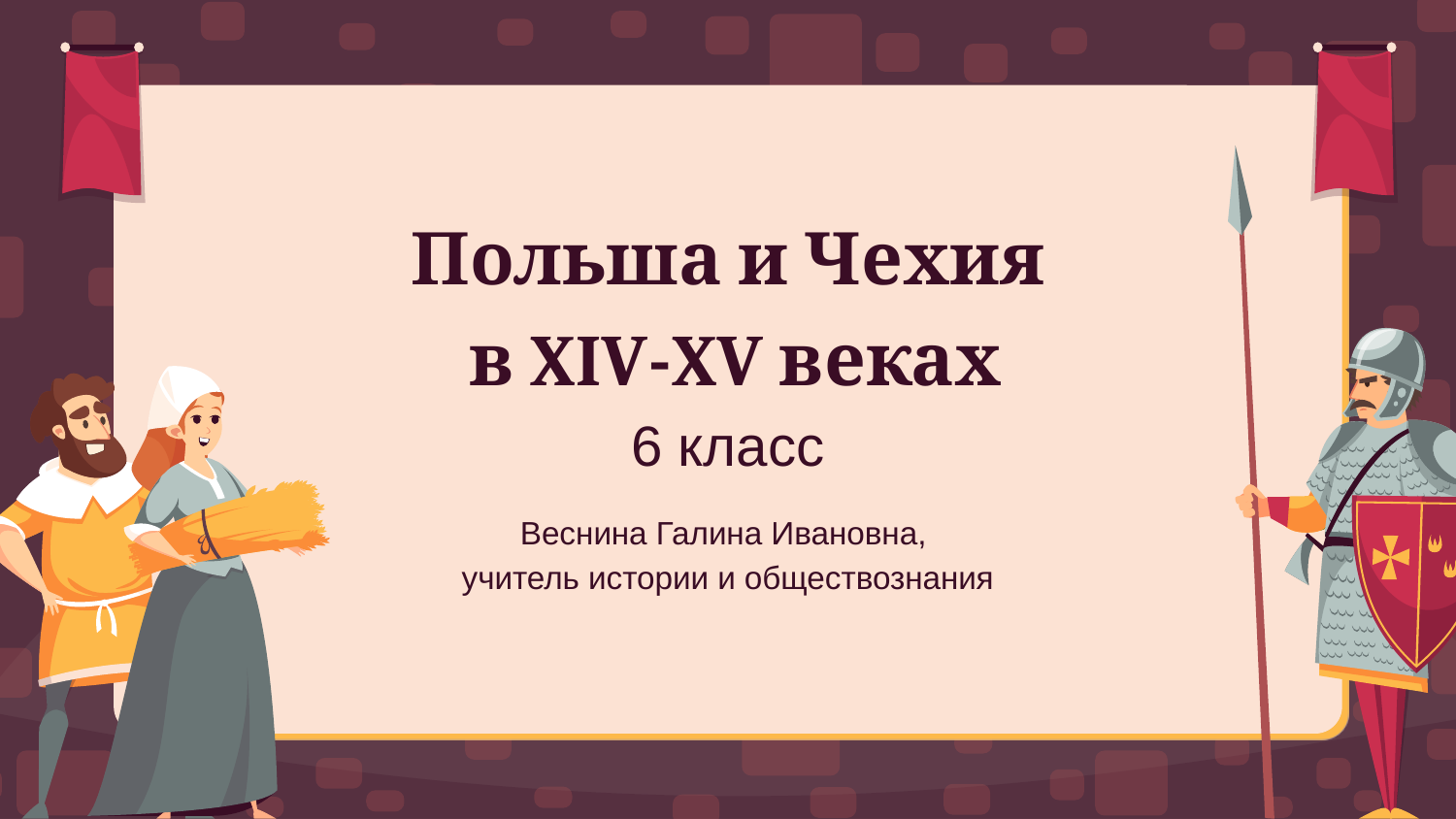

# Польша и Чехия в XIV-XV веках 6 класс

Веснина Галина Ивановна,
учитель истории и обществознания